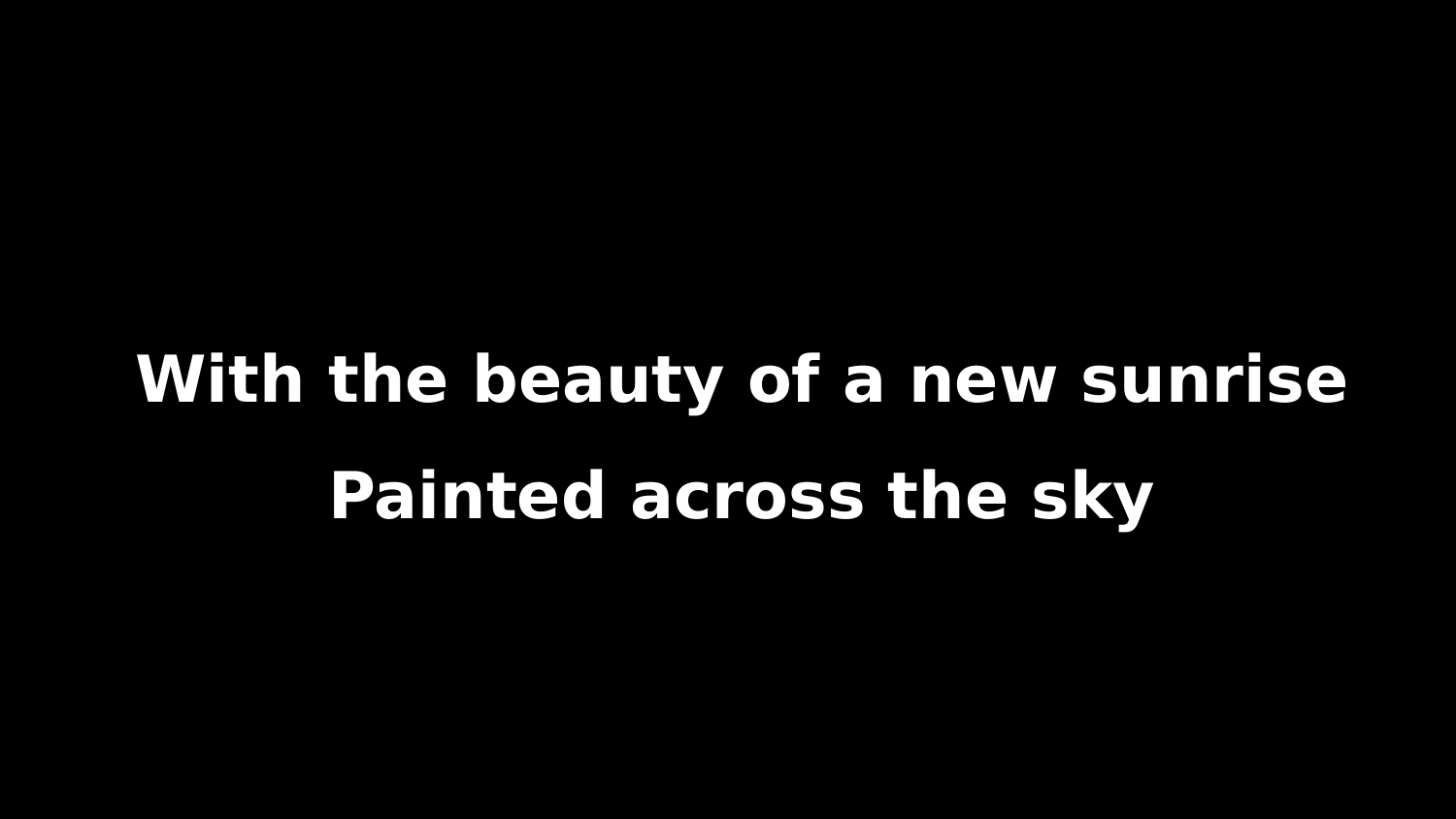

With the beauty of a new sunrise
Painted across the sky